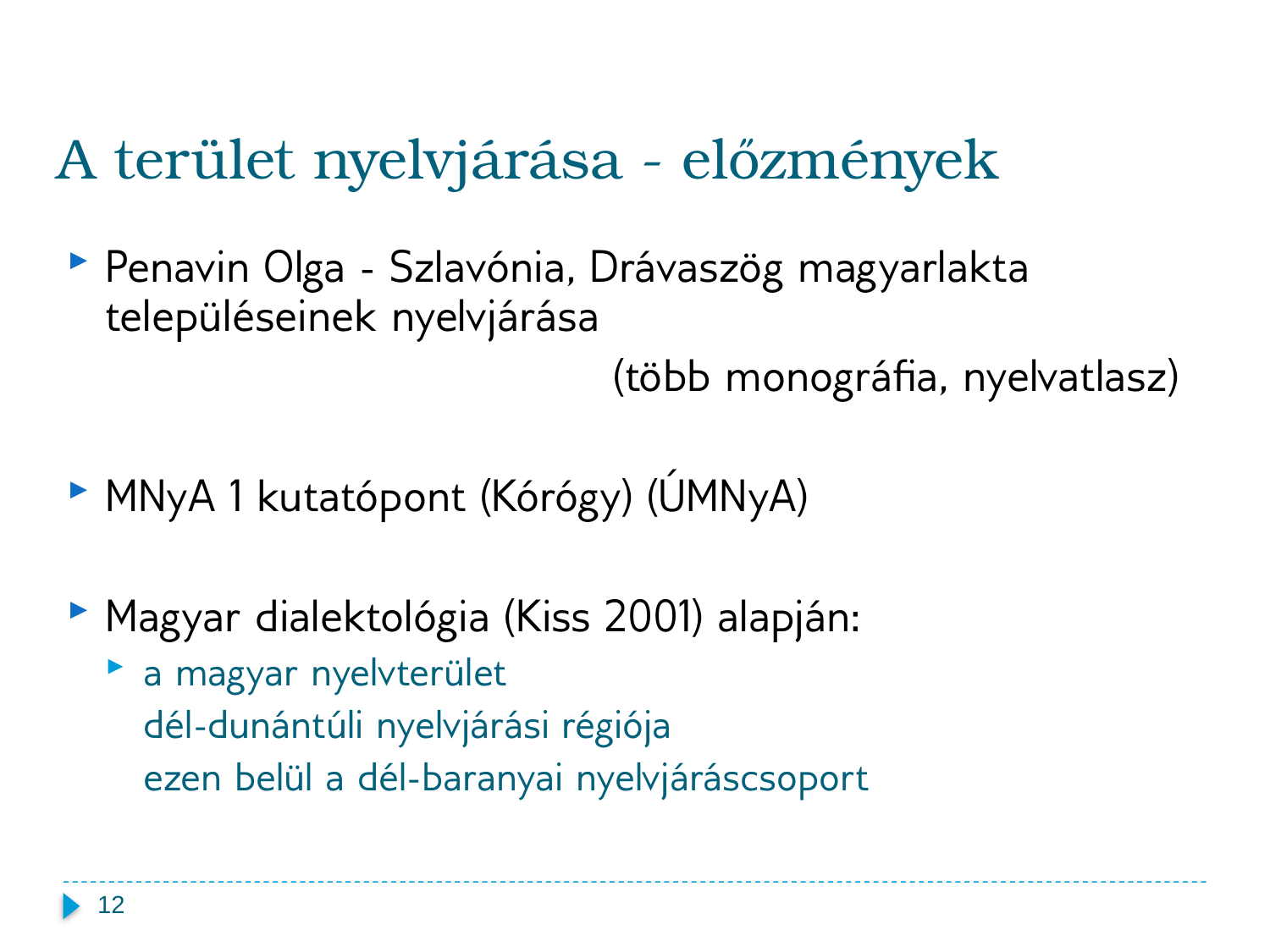

A terület nyelvjárása - előzmények
Penavin Olga - Szlavónia, Drávaszög magyarlakta településeinek nyelvjárása
					(több monográfia, nyelvatlasz)

MNyA 1 kutatópont (Kórógy) (ÚMNyA)

Magyar dialektológia (Kiss 2001) alapján:
a magyar nyelvterület
	dél-dunántúli nyelvjárási régiója
	ezen belül a dél-baranyai nyelvjáráscsoport

12